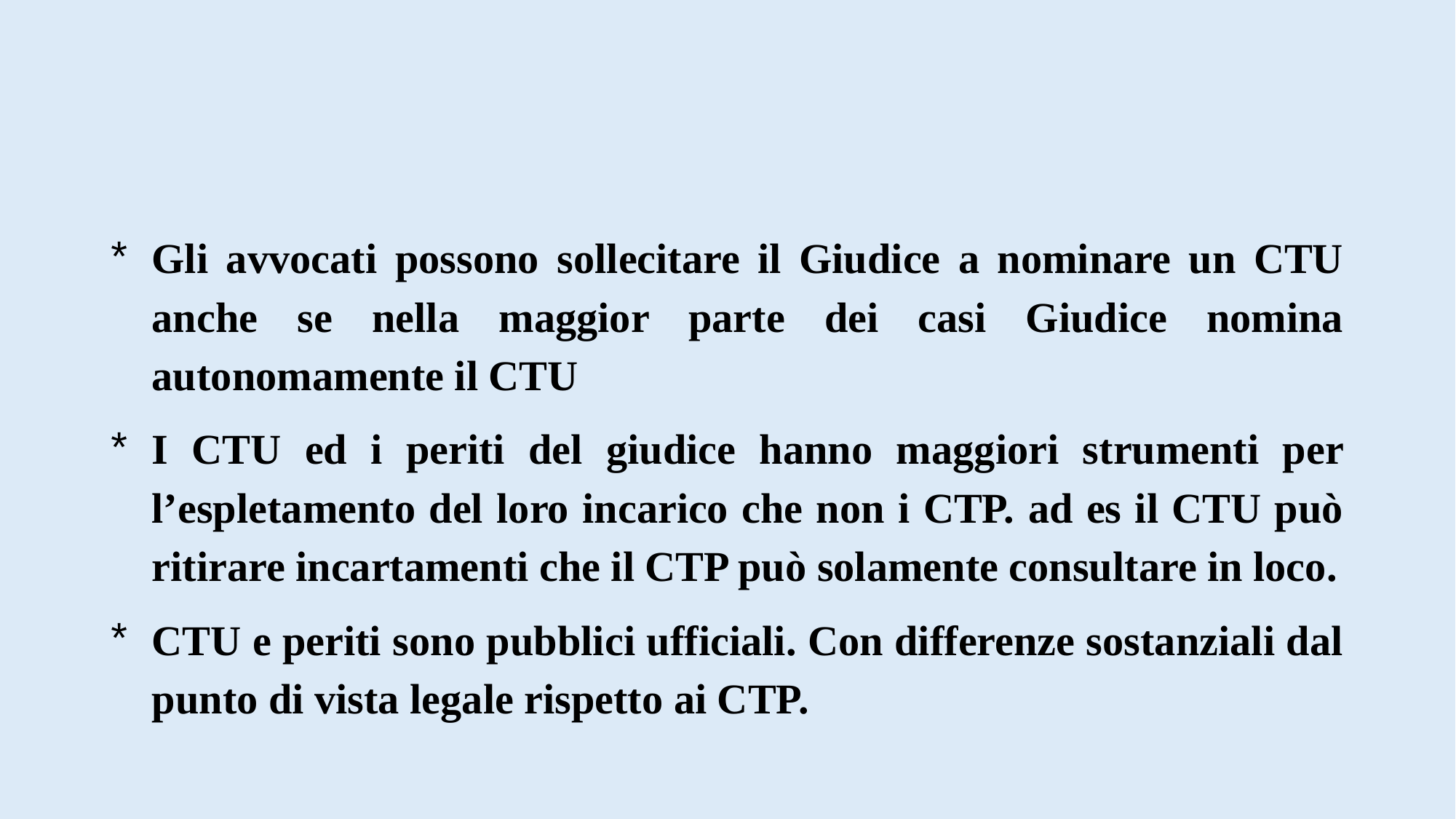

#
Gli avvocati possono sollecitare il Giudice a nominare un CTU anche se nella maggior parte dei casi Giudice nomina autonomamente il CTU
I CTU ed i periti del giudice hanno maggiori strumenti per l’espletamento del loro incarico che non i CTP. ad es il CTU può ritirare incartamenti che il CTP può solamente consultare in loco.
CTU e periti sono pubblici ufficiali. Con differenze sostanziali dal punto di vista legale rispetto ai CTP.